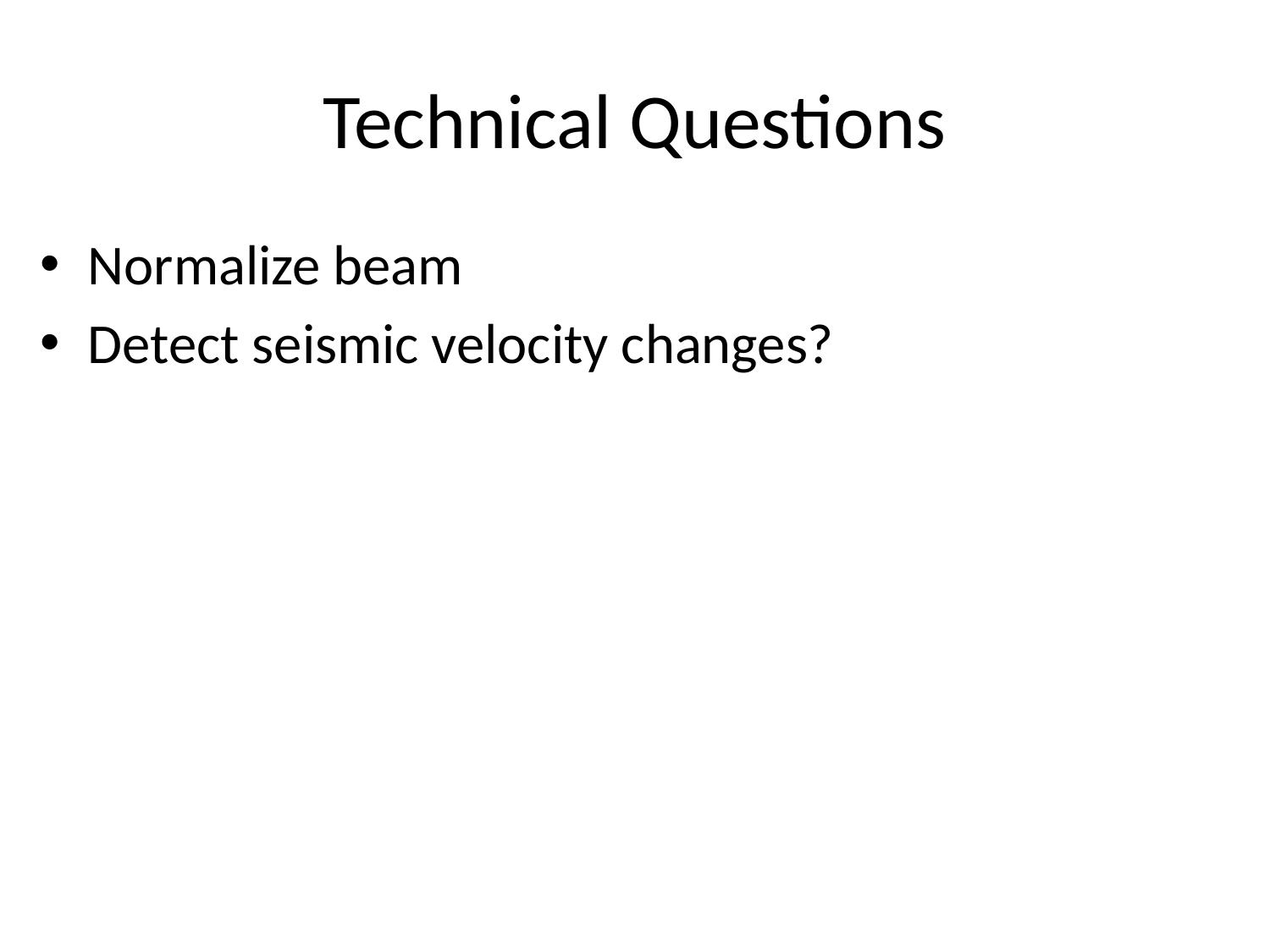

# Technical Questions
Normalize beam
Detect seismic velocity changes?